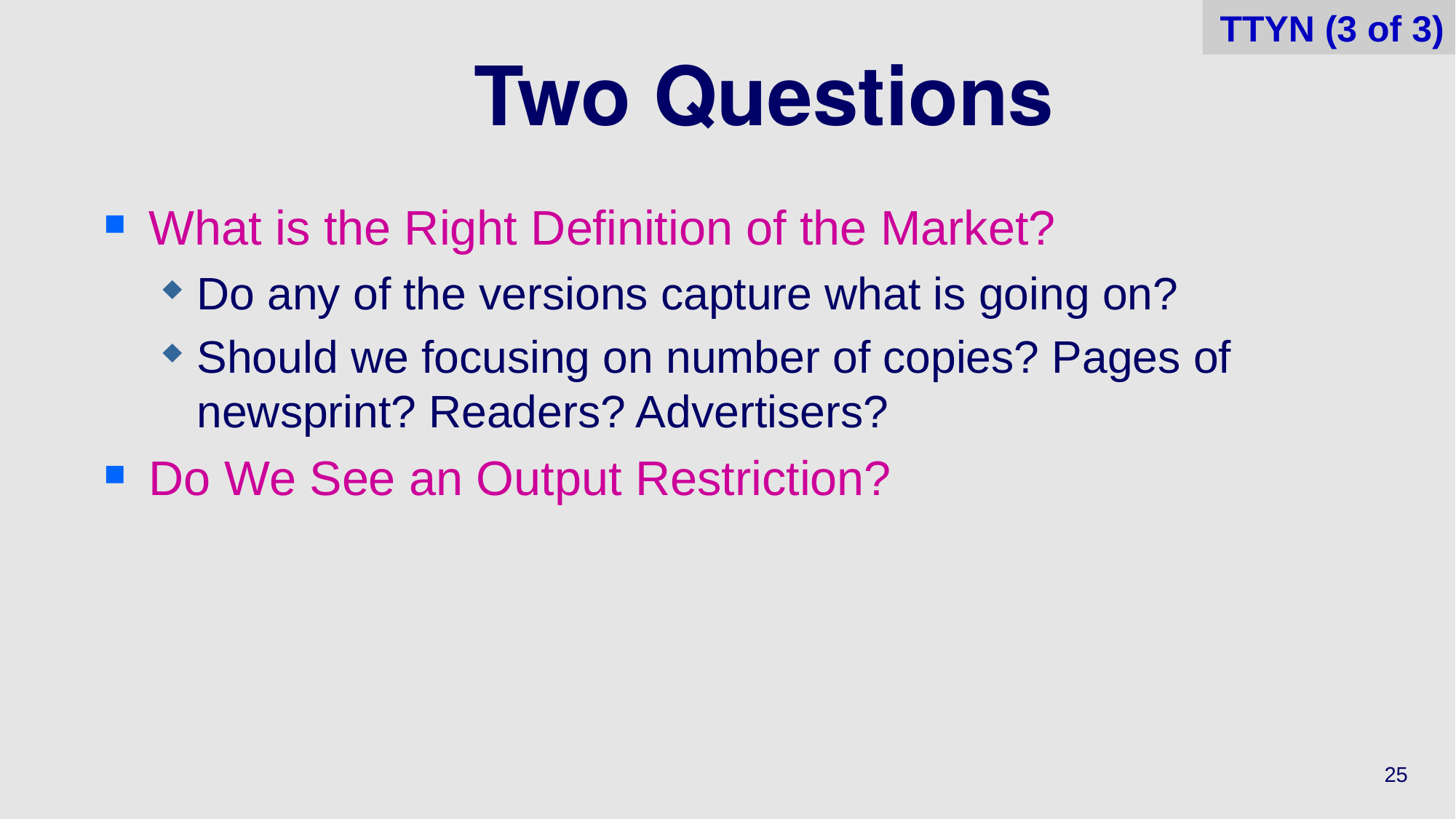

TTYN (3 of 3)
# Two Questions
What is the Right Definition of the Market?
Do any of the versions capture what is going on?
Should we focusing on number of copies? Pages of newsprint? Readers? Advertisers?
Do We See an Output Restriction?
25